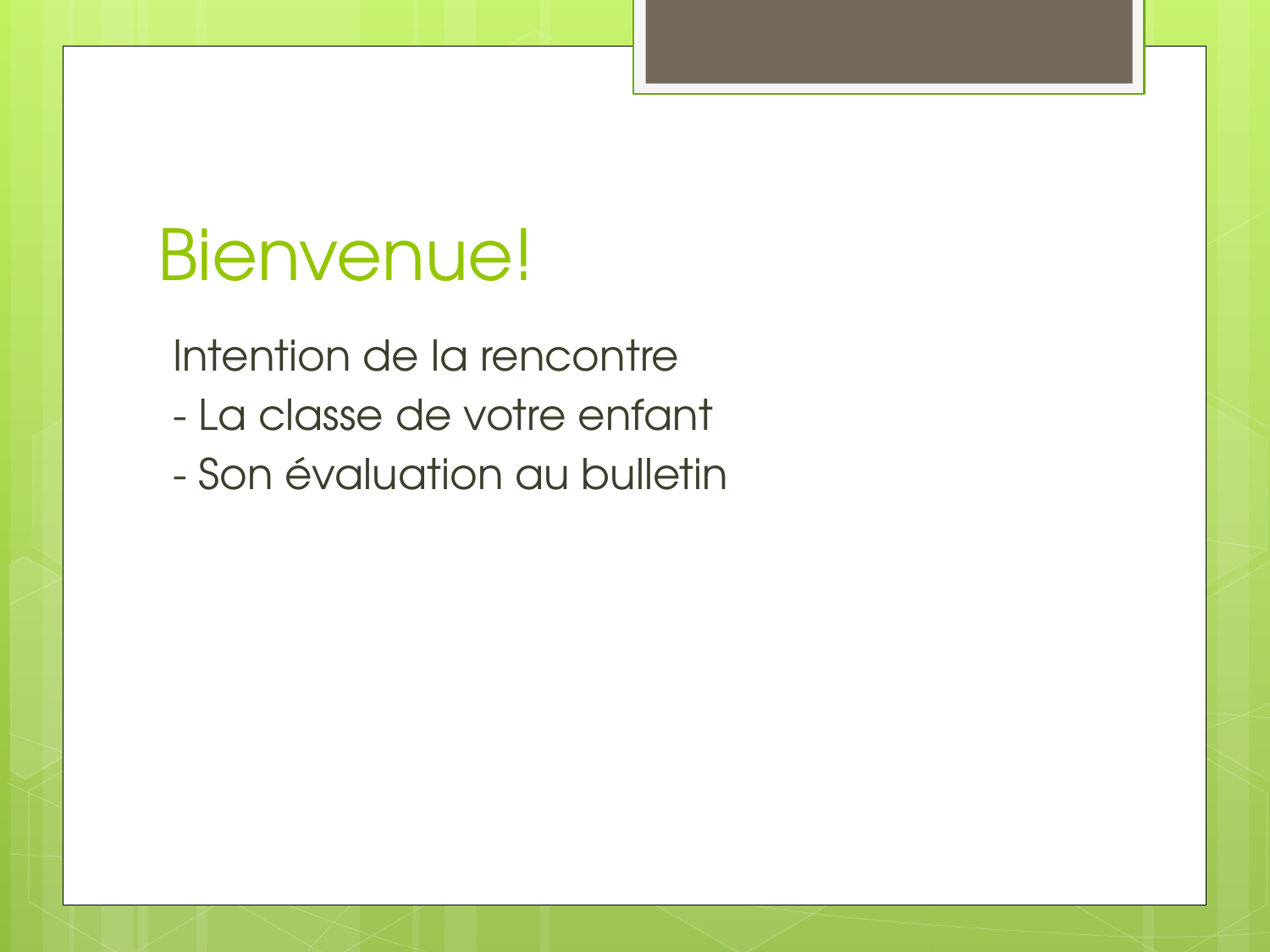

# Bienvenue!
Intention de la rencontre
- La classe de votre enfant
- Son évaluation au bulletin